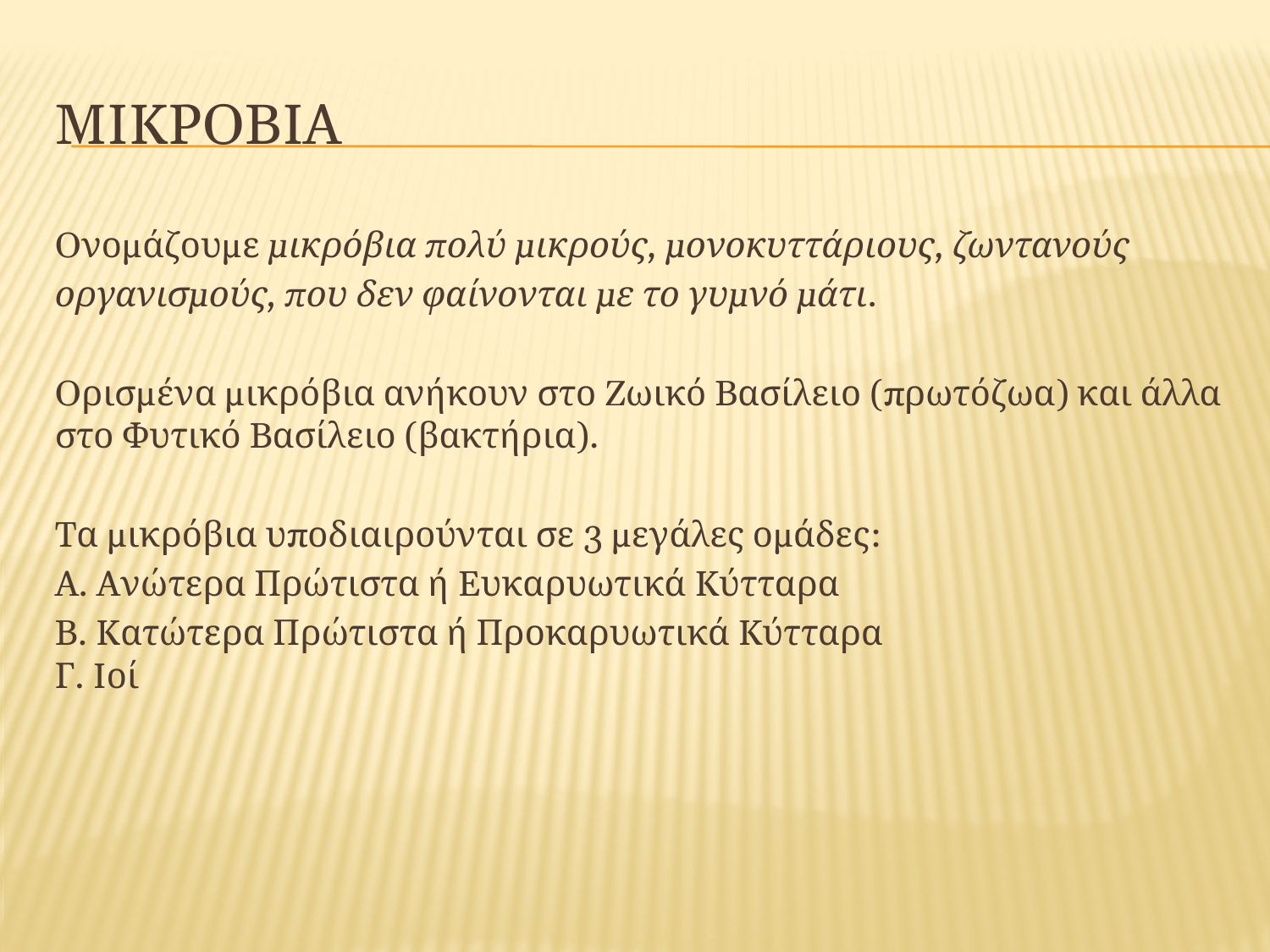

# ΜΙΚΡΟΒΙΑ
Ονομάζουμε μικρόβια πολύ μικρούς, μονοκυττάριους, ζωντανούς
οργανισμούς, που δεν φαίνονται με το γυμνό μάτι.

Ορισμένα μικρόβια ανήκουν στο Ζωικό Βασίλειο (πρωτόζωα) και άλλα στο Φυτικό Βασίλειο (βακτήρια).

Τα μικρόβια υποδιαιρούνται σε 3 μεγάλες ομάδες:
Α. Ανώτερα Πρώτιστα ή Ευκαρυωτικά Κύτταρα
Β. Κατώτερα Πρώτιστα ή Προκαρυωτικά Κύτταρα
Γ. Ιοί